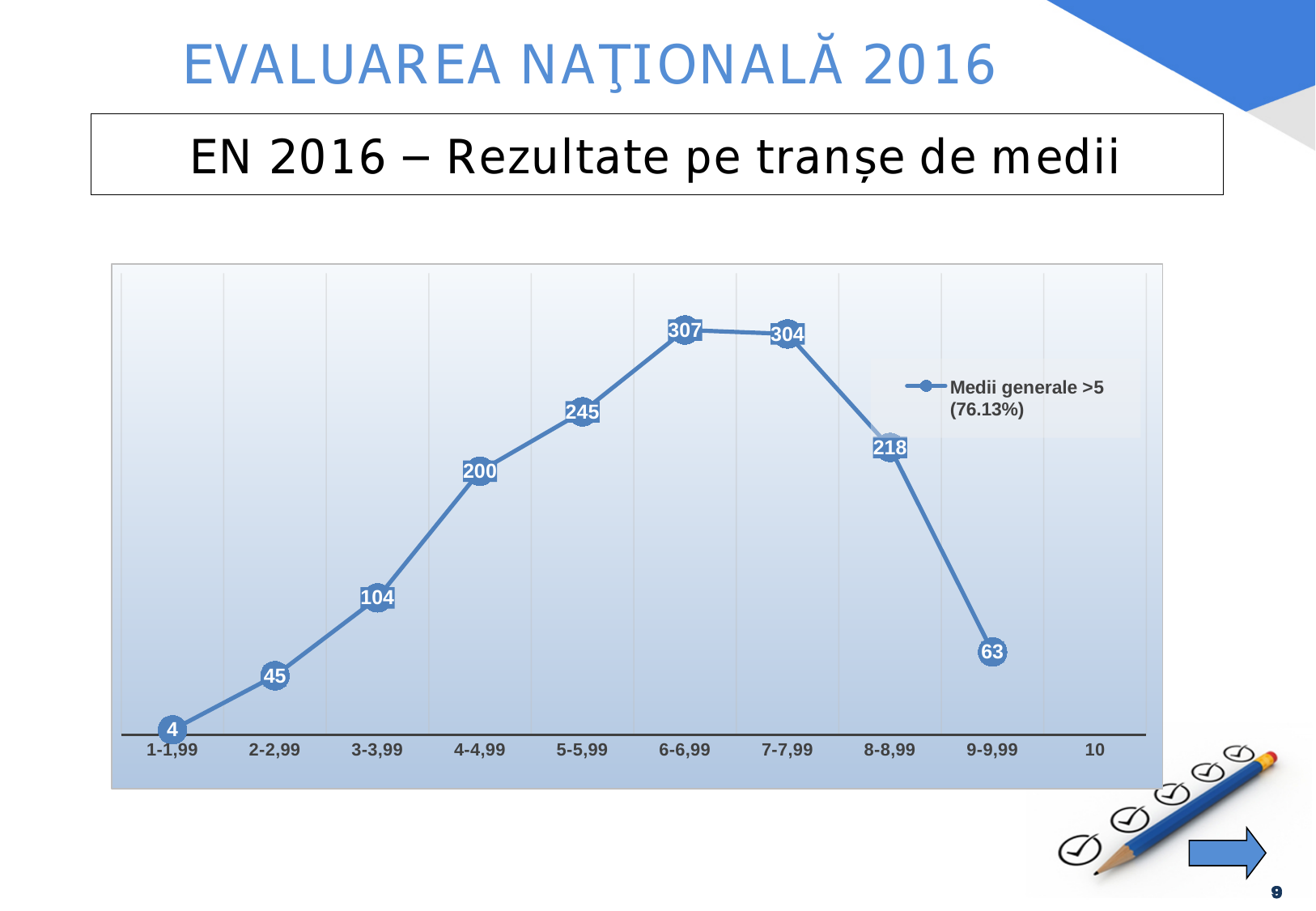

EVALUAREA NAŢIONALĂ 2016
# EN 2016 – Rezultate pe tranșe de medii

### Chart

| Category |  |
|---|---|
| 1-1,99 | 4.0 |
| 2-2,99 | 45.0 |
| 3-3,99 | 104.0 |
| 4-4,99 | 200.0 |
| 5-5,99 | 245.0 |
| 6-6,99 | 307.0 |
| 7-7,99 | 304.0 |
| 8-8,99 | 218.0 |
| 9-9,99 | 63.0 |
| 10 | None |
9